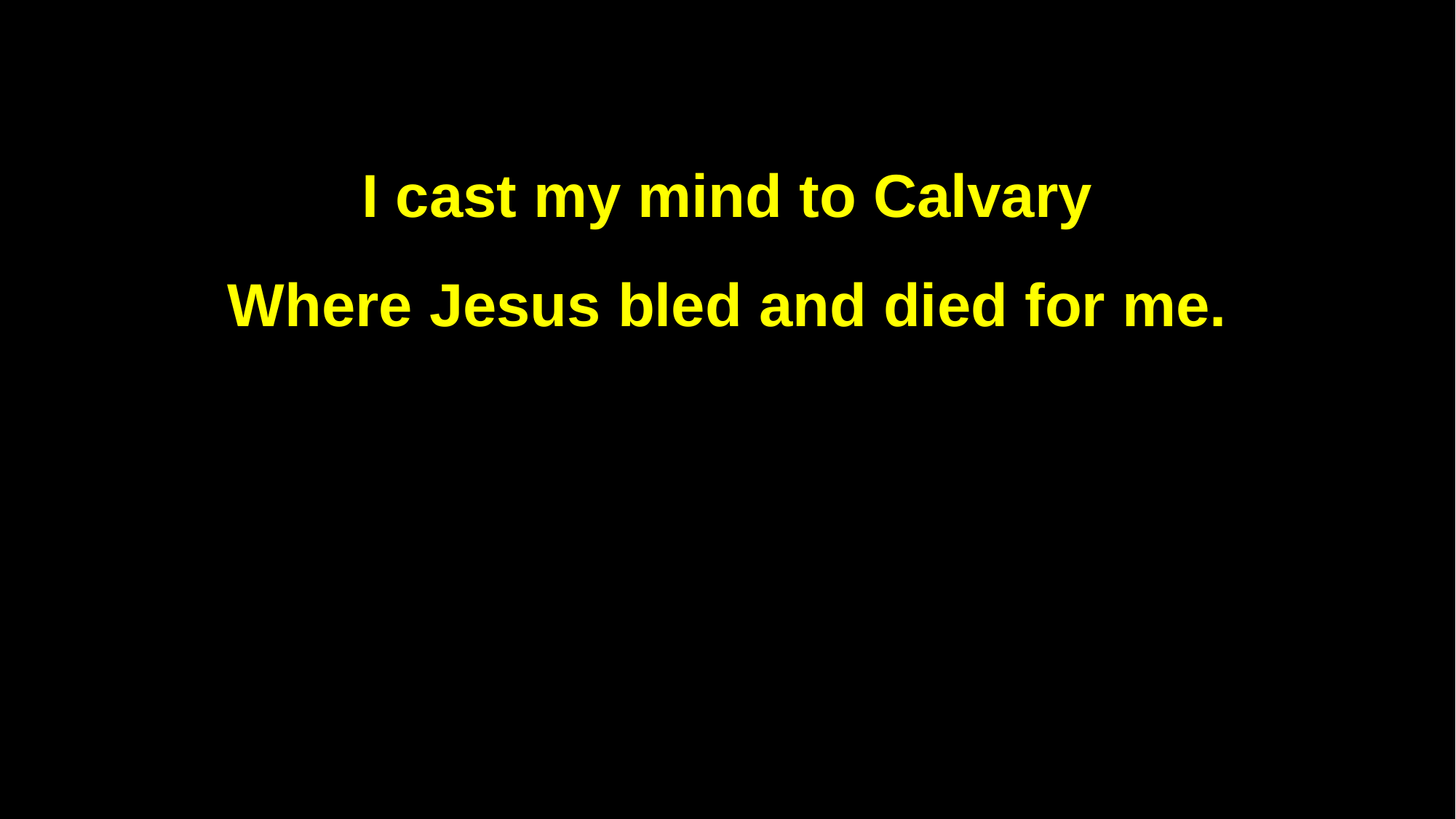

I cast my mind to Calvary
Where Jesus bled and died for me.